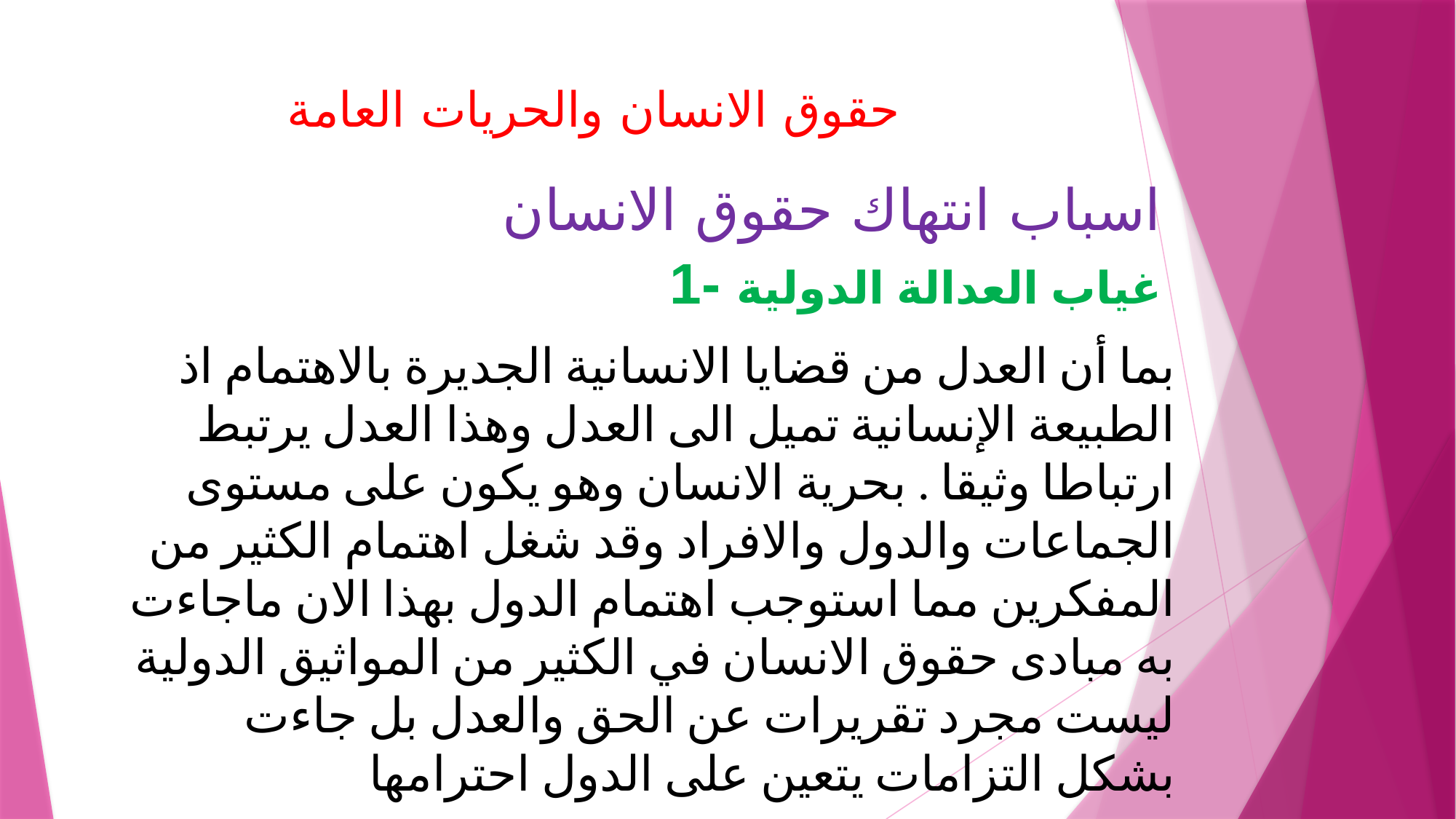

# حقوق الانسان والحريات العامة
اسباب انتهاك حقوق الانسان
1- غياب العدالة الدولية

بما أن العدل من قضايا الانسانية الجديرة بالاهتمام اذ الطبيعة الإنسانية تميل الى العدل وهذا العدل يرتبط ارتباطا وثيقا . بحرية الانسان وهو يكون على مستوى الجماعات والدول والافراد وقد شغل اهتمام الكثير من المفكرين مما استوجب اهتمام الدول بهذا الان ماجاءت به مبادی حقوق الانسان في الكثير من المواثيق الدولية ليست مجرد تقریرات عن الحق والعدل بل جاءت بشكل التزامات يتعين على الدول احترامها